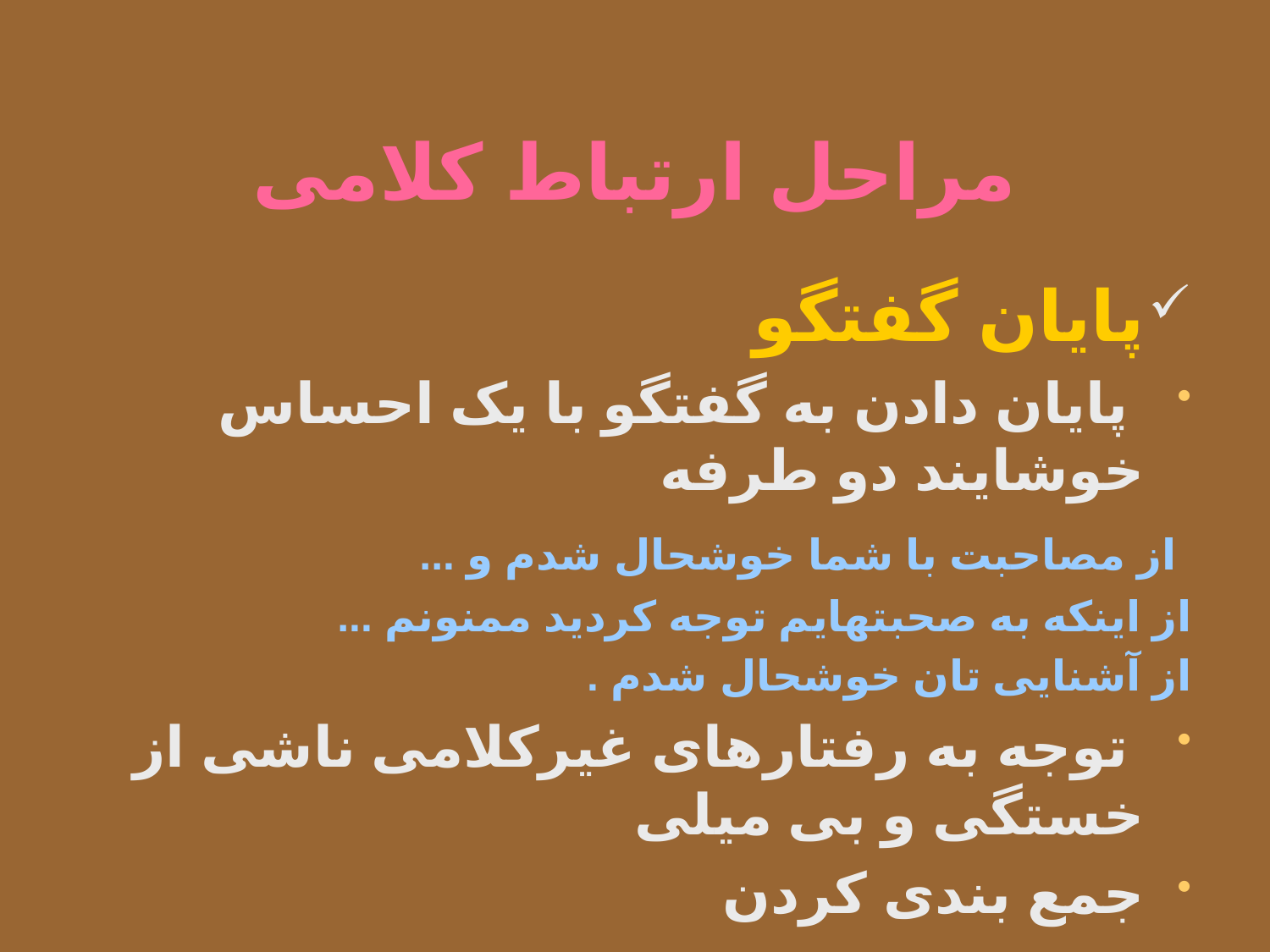

# مراحل ارتباط کلامی
پایان گفتگو
 پایان دادن به گفتگو با یک احساس خوشایند دو طرفه
 از مصاحبت با شما خوشحال شدم و ...
از اینکه به صحبتهایم توجه کردید ممنونم ...
از آشنایی تان خوشحال شدم .
 توجه به رفتارهای غیرکلامی ناشی از خستگی و بی میلی
جمع بندی کردن